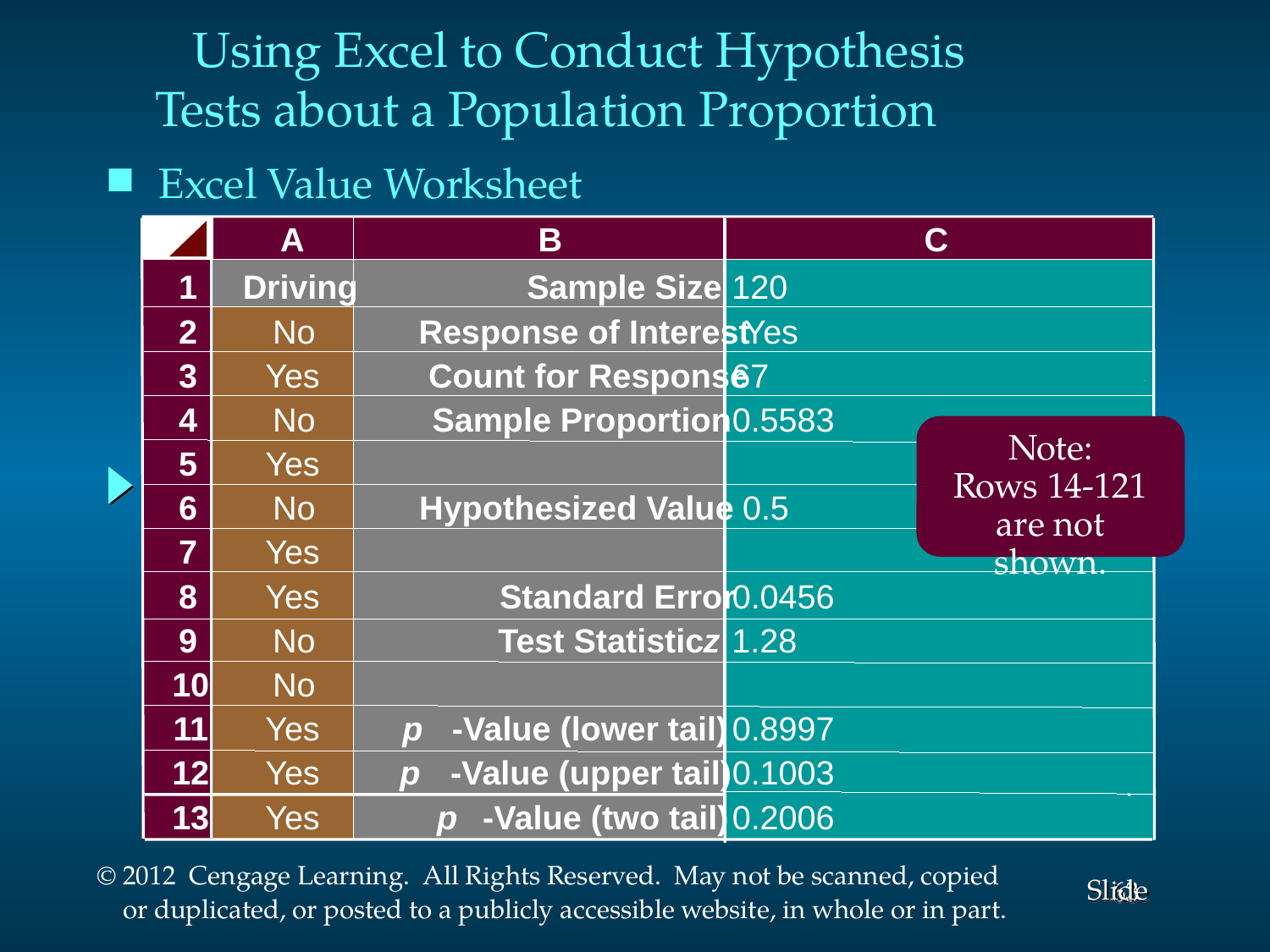

Using Excel to Conduct Hypothesis
Tests about a Population Proportion
Excel Value Worksheet

A
B

C

1
Driving
Sample Size
120

2
No
Response of Interest
Yes

3
Yes
Count for Response
67

4
No
Sample Proportion
0.5583
Note:
Rows 14-121
are not shown.

5
Yes

6
No
Hypothesized Value
0.5

7
Yes

8
Yes
Standard Error
0.0456

9
No
Test Statistic
z
1.28

10
No

11
Yes
p
-Value (lower tail)
0.8997

12
Yes
p
-Value (upper tail)
0.1003

13
Yes
p
-Value (two tail)

0.2006